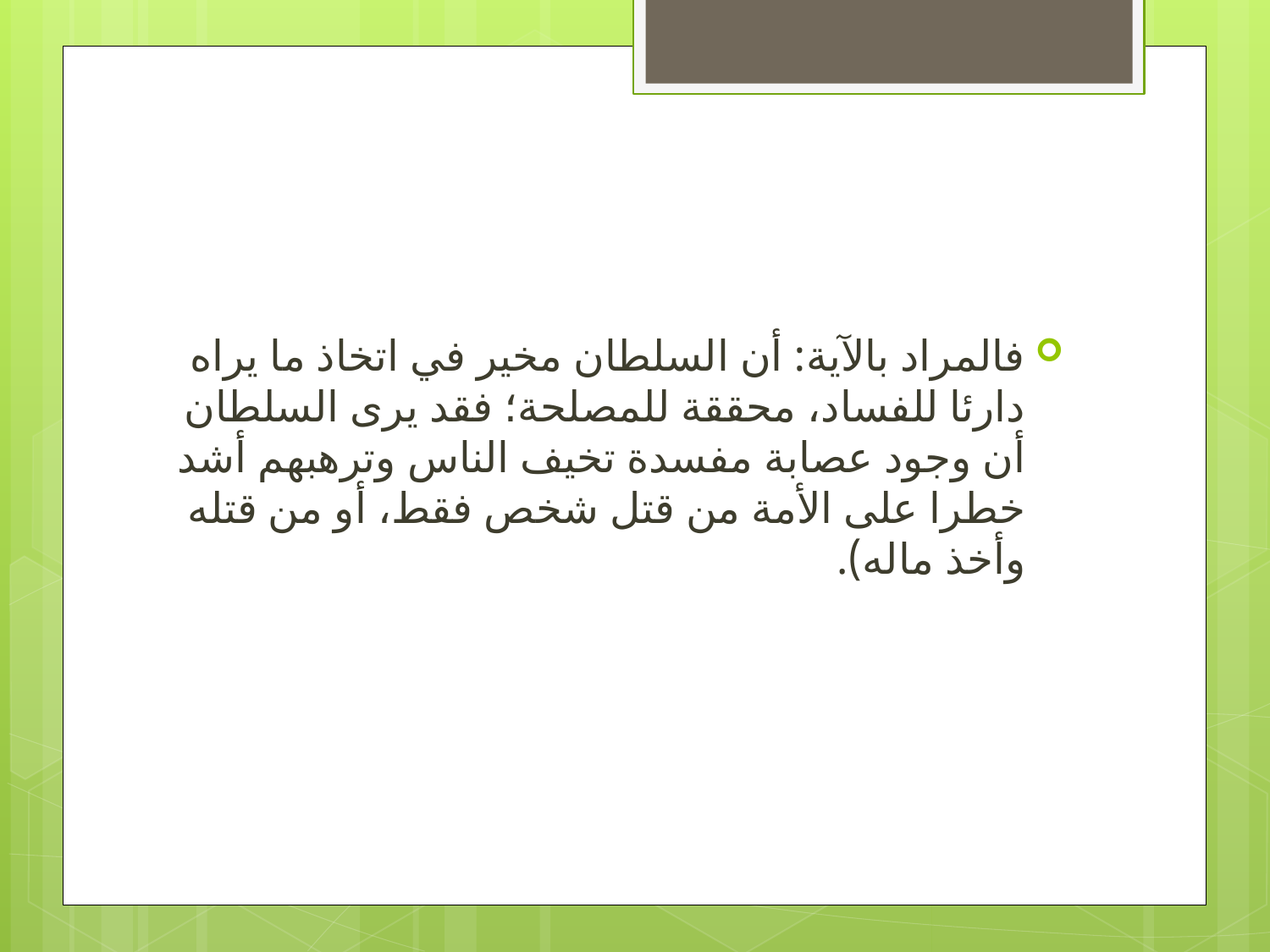

#
فالمراد بالآية: أن السلطان مخير في اتخاذ ما يراه دارئا للفساد، محققة للمصلحة؛ فقد يرى السلطان أن وجود عصابة مفسدة تخيف الناس وترهبهم أشد خطرا على الأمة من قتل شخص فقط، أو من قتله وأخذ ماله).